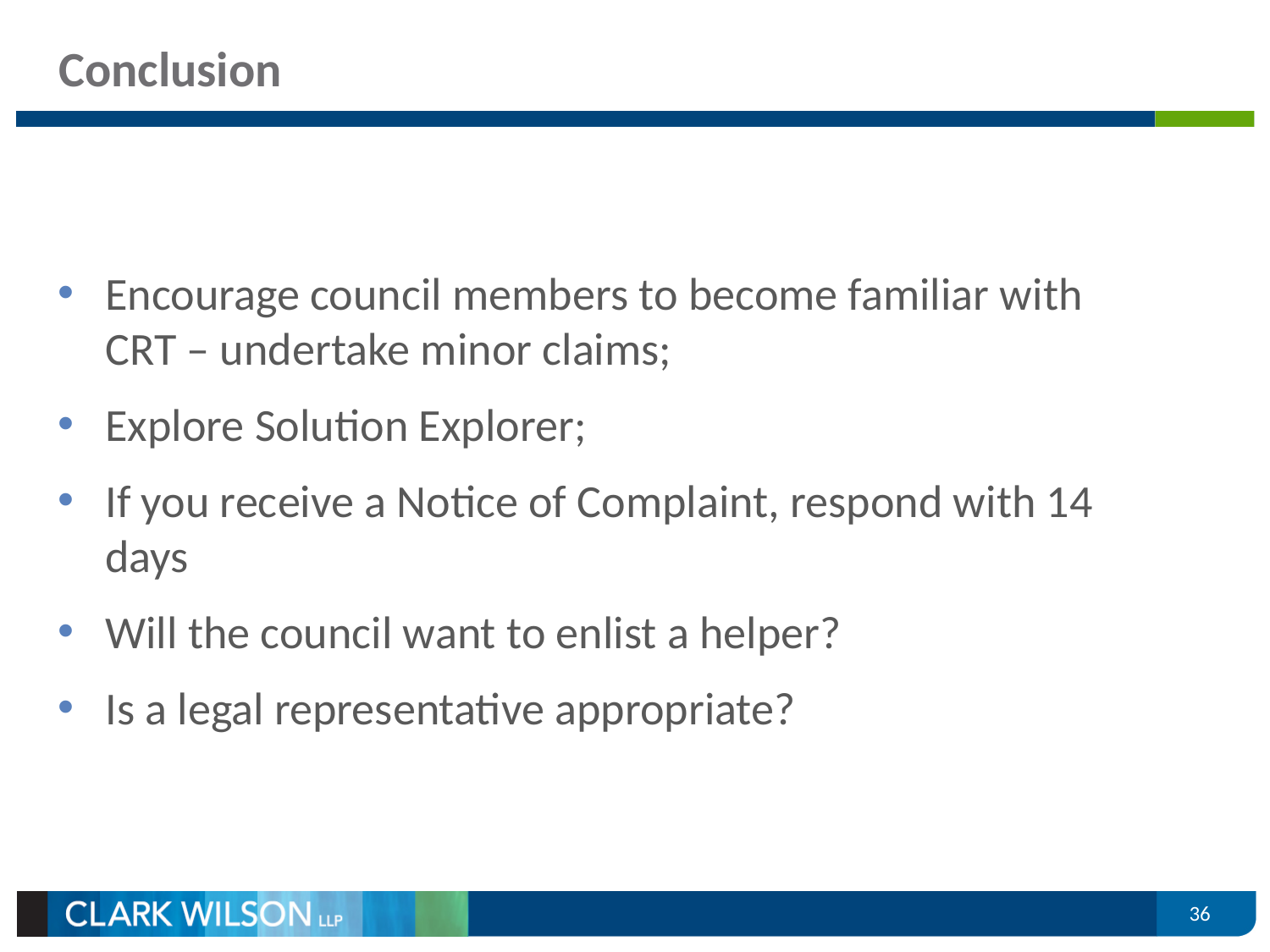

# Conclusion

Encourage council members to become familiar with CRT – undertake minor claims;
Explore Solution Explorer;
If you receive a Notice of Complaint, respond with 14 days
Will the council want to enlist a helper?
Is a legal representative appropriate?
36